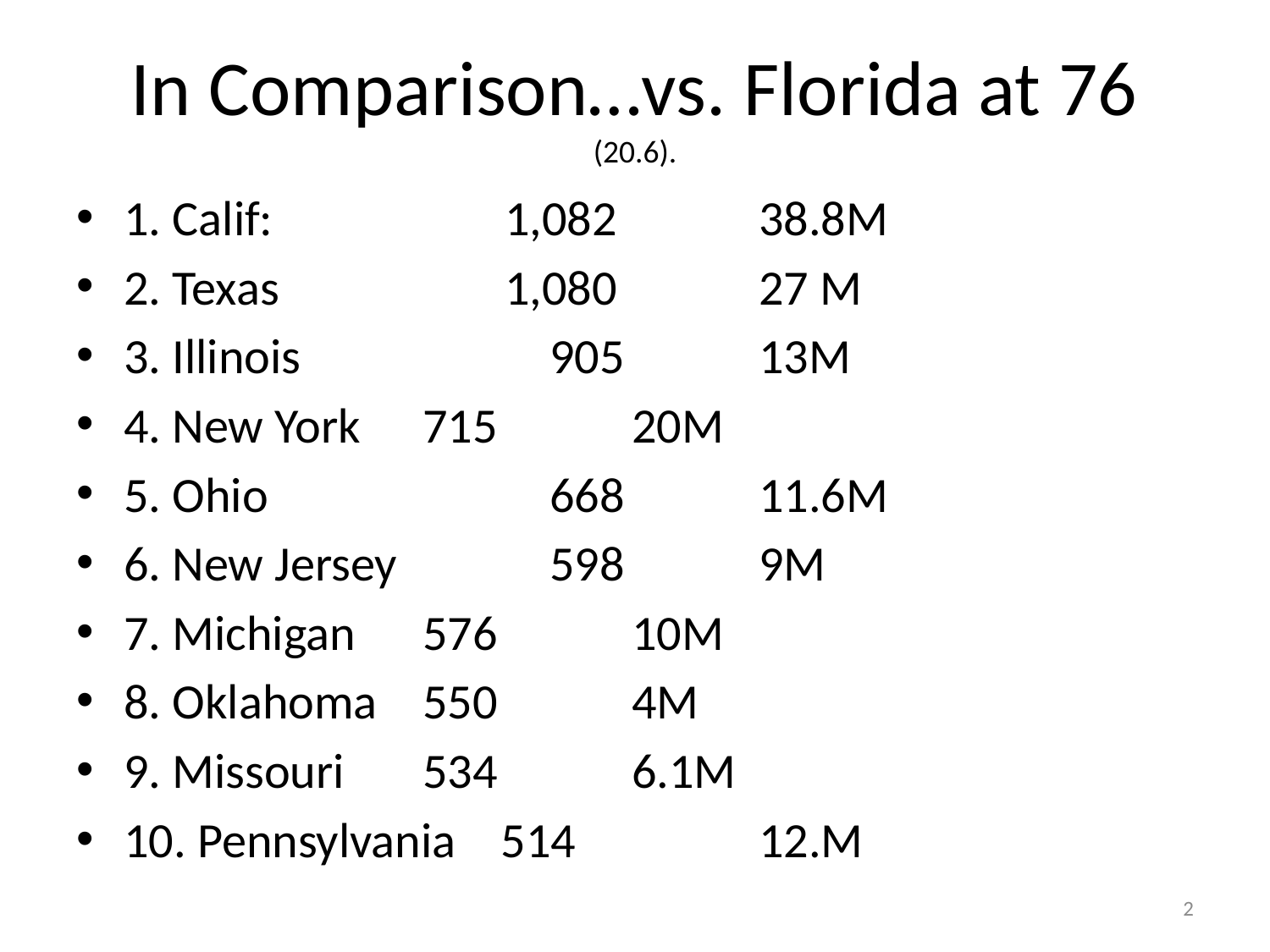

# In Comparison…vs. Florida at 76 (20.6).
1. Calif: 		1,082		38.8M
2. Texas		1,080		27 M
3. Illinois		    905		13M
4. New York	    715		20M
5. Ohio		    668		11.6M
6. New Jersey	    598		9M
7. Michigan	    576		10M
8. Oklahoma	    550		4M
9. Missouri	    534		6.1M
10. Pennsylvania    514		12.M
2